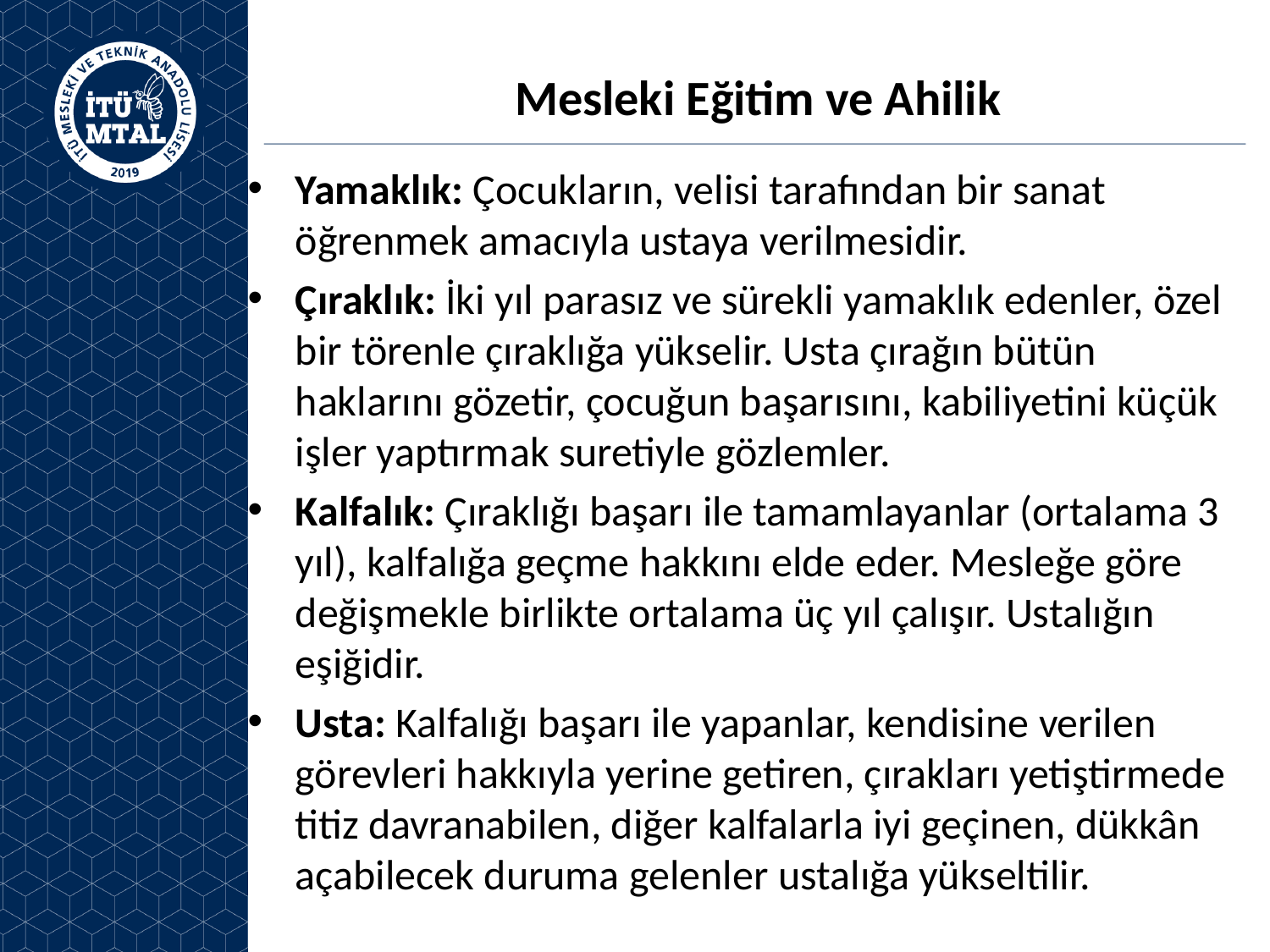

# Mesleki Eğitim ve Ahilik
Yamaklık: Çocukların, velisi tarafından bir sanat öğrenmek amacıyla ustaya verilmesidir.
Çıraklık: İki yıl parasız ve sürekli yamaklık edenler, özel bir törenle çıraklığa yükselir. Usta çırağın bütün haklarını gözetir, çocuğun başarısını, kabiliyetini küçük işler yaptırmak suretiyle gözlemler.
Kalfalık: Çıraklığı başarı ile tamamlayanlar (ortalama 3 yıl), kalfalığa geçme hakkını elde eder. Mesleğe göre değişmekle birlikte ortalama üç yıl çalışır. Ustalığın eşiğidir.
Usta: Kalfalığı başarı ile yapanlar, kendisine verilen görevleri hakkıyla yerine getiren, çırakları yetiştirmede titiz davranabilen, diğer kalfalarla iyi geçinen, dükkân açabilecek duruma gelenler ustalığa yükseltilir.